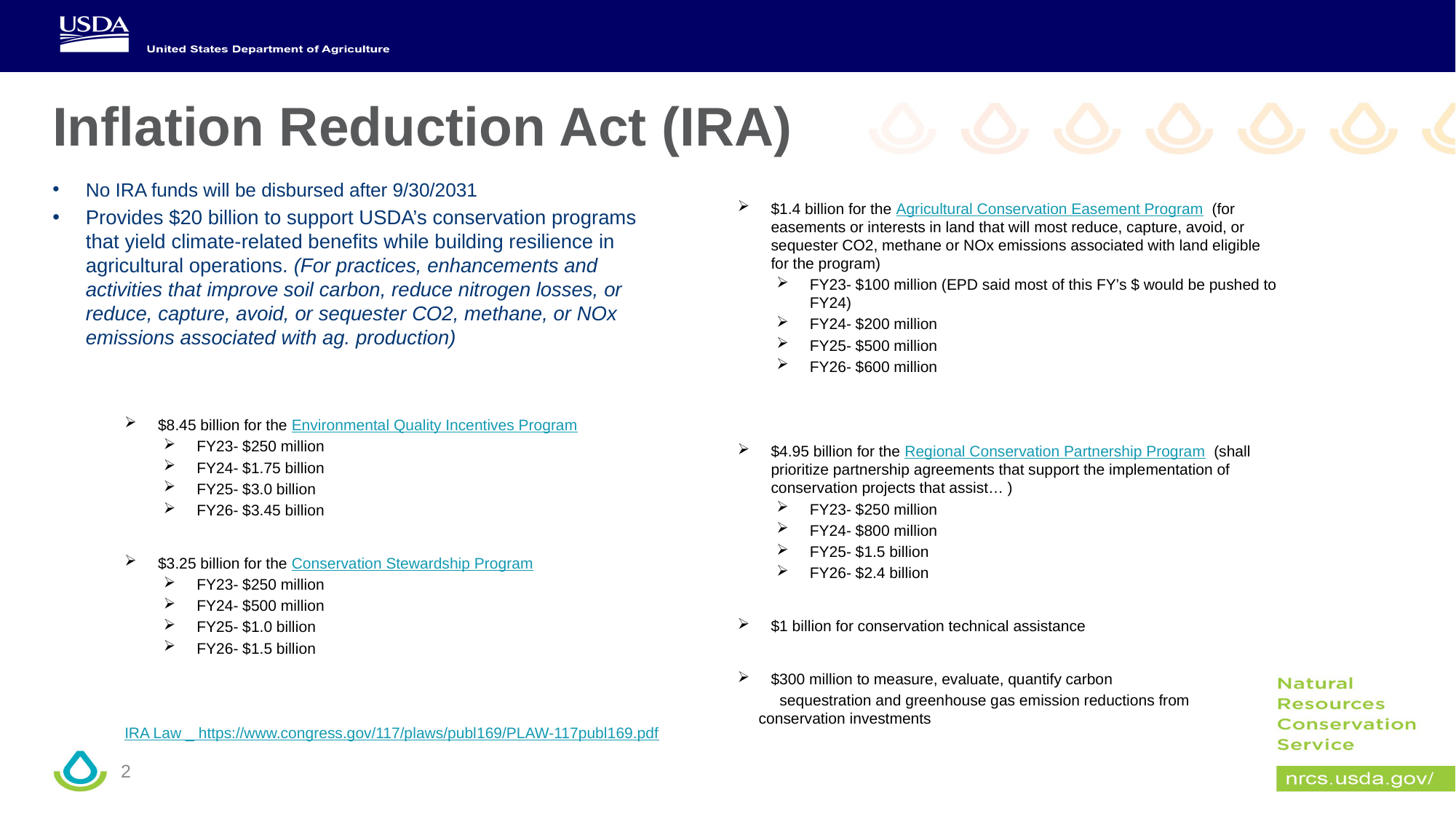

# Inflation Reduction Act (IRA)
No IRA funds will be disbursed after 9/30/2031
Provides $20 billion to support USDA’s conservation programs that yield climate-related benefits while building resilience in agricultural operations. (For practices, enhancements and activities that improve soil carbon, reduce nitrogen losses, or reduce, capture, avoid, or sequester CO2, methane, or NOx emissions associated with ag. production)

$8.45 billion for the Environmental Quality Incentives Program
FY23- $250 million
FY24- $1.75 billion
FY25- $3.0 billion
FY26- $3.45 billion

$3.25 billion for the Conservation Stewardship Program
FY23- $250 million
FY24- $500 million
FY25- $1.0 billion
FY26- $1.5 billion

IRA Law _ https://www.congress.gov/117/plaws/publ169/PLAW-117publ169.pdf

$1.4 billion for the Agricultural Conservation Easement Program  (for easements or interests in land that will most reduce, capture, avoid, or sequester CO2, methane or NOx emissions associated with land eligible for the program)
FY23- $100 million (EPD said most of this FY’s $ would be pushed to FY24)
FY24- $200 million
FY25- $500 million
FY26- $600 million

$4.95 billion for the Regional Conservation Partnership Program  (shall prioritize partnership agreements that support the implementation of conservation projects that assist… )
FY23- $250 million
FY24- $800 million
FY25- $1.5 billion
FY26- $2.4 billion

$1 billion for conservation technical assistance

$300 million to measure, evaluate, quantify carbon
          sequestration and greenhouse gas emission reductions from              	     conservation investments
2